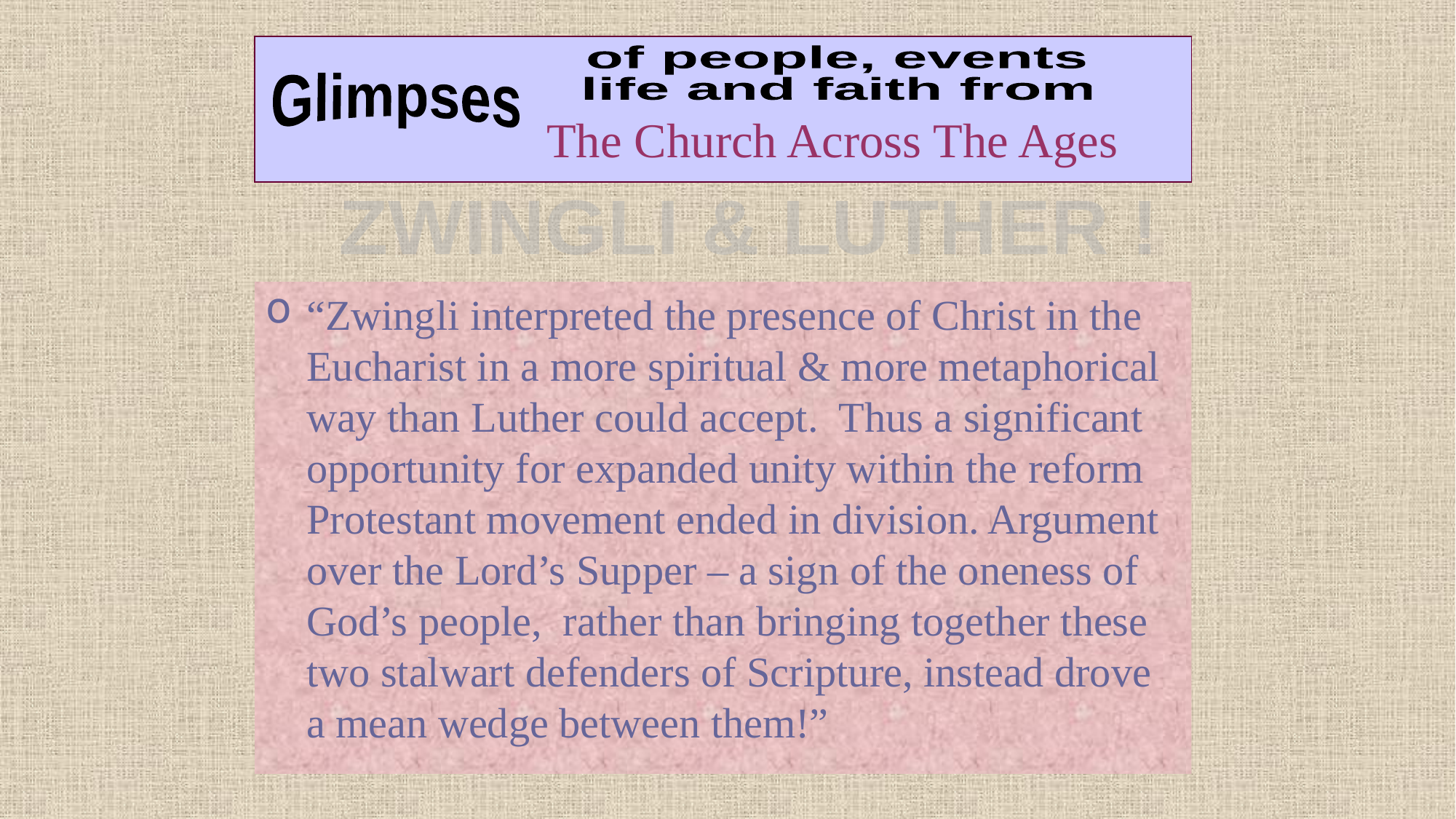

# The Church Across The Ages
of people, events
life and faith from
Glimpses
ZWINGLI & LUTHER !
“Zwingli interpreted the presence of Christ in the Eucharist in a more spiritual & more metaphorical way than Luther could accept.  Thus a significant opportunity for expanded unity within the reform Protestant movement ended in division. Argument over the Lord’s Supper – a sign of the oneness of God’s people,  rather than bringing together these two stalwart defenders of Scripture, instead drove  a mean wedge between them!”